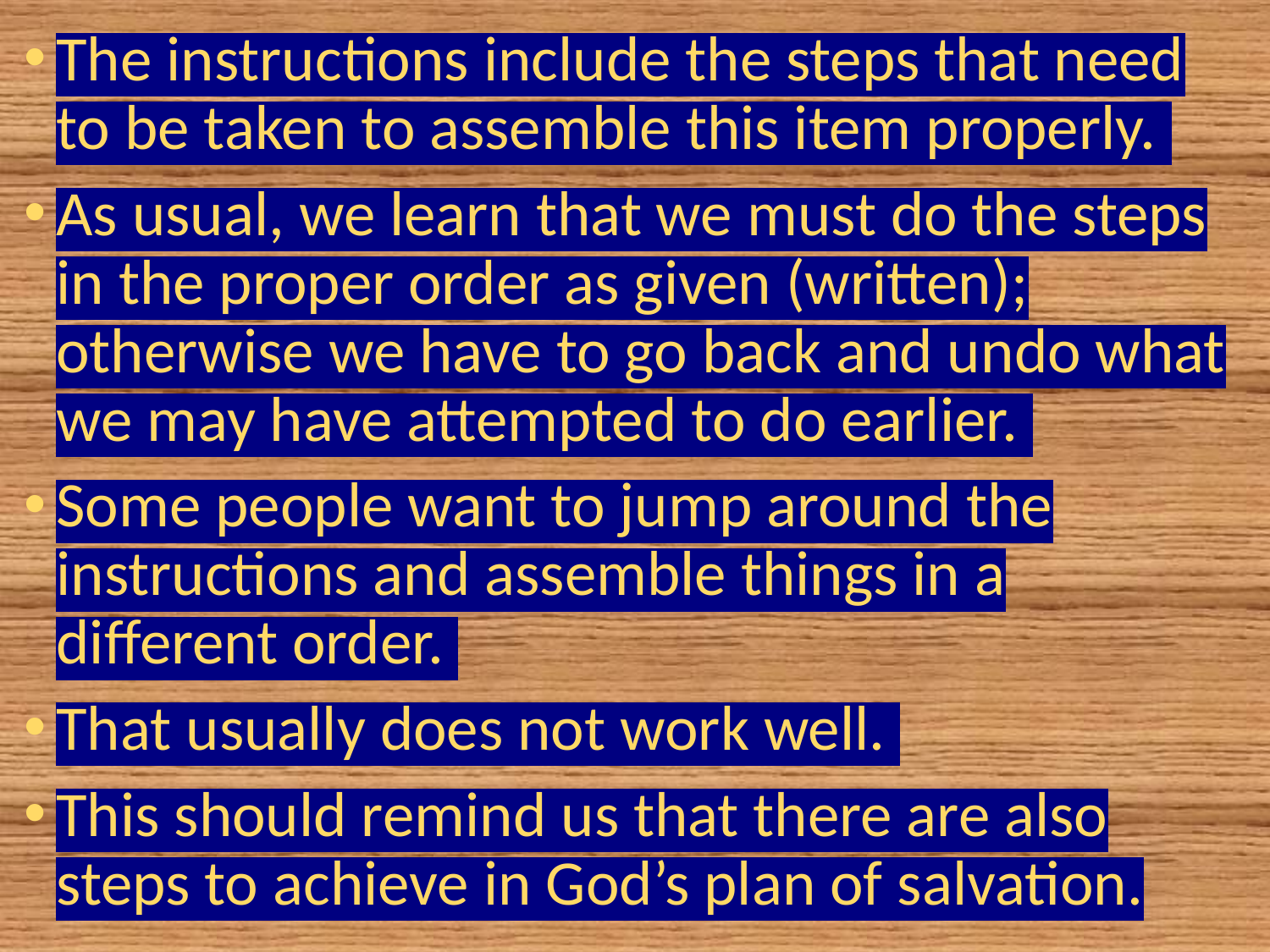

The instructions include the steps that need to be taken to assemble this item properly.
As usual, we learn that we must do the steps in the proper order as given (written); otherwise we have to go back and undo what we may have attempted to do earlier.
Some people want to jump around the instructions and assemble things in a different order.
That usually does not work well.
This should remind us that there are also steps to achieve in God’s plan of salvation.